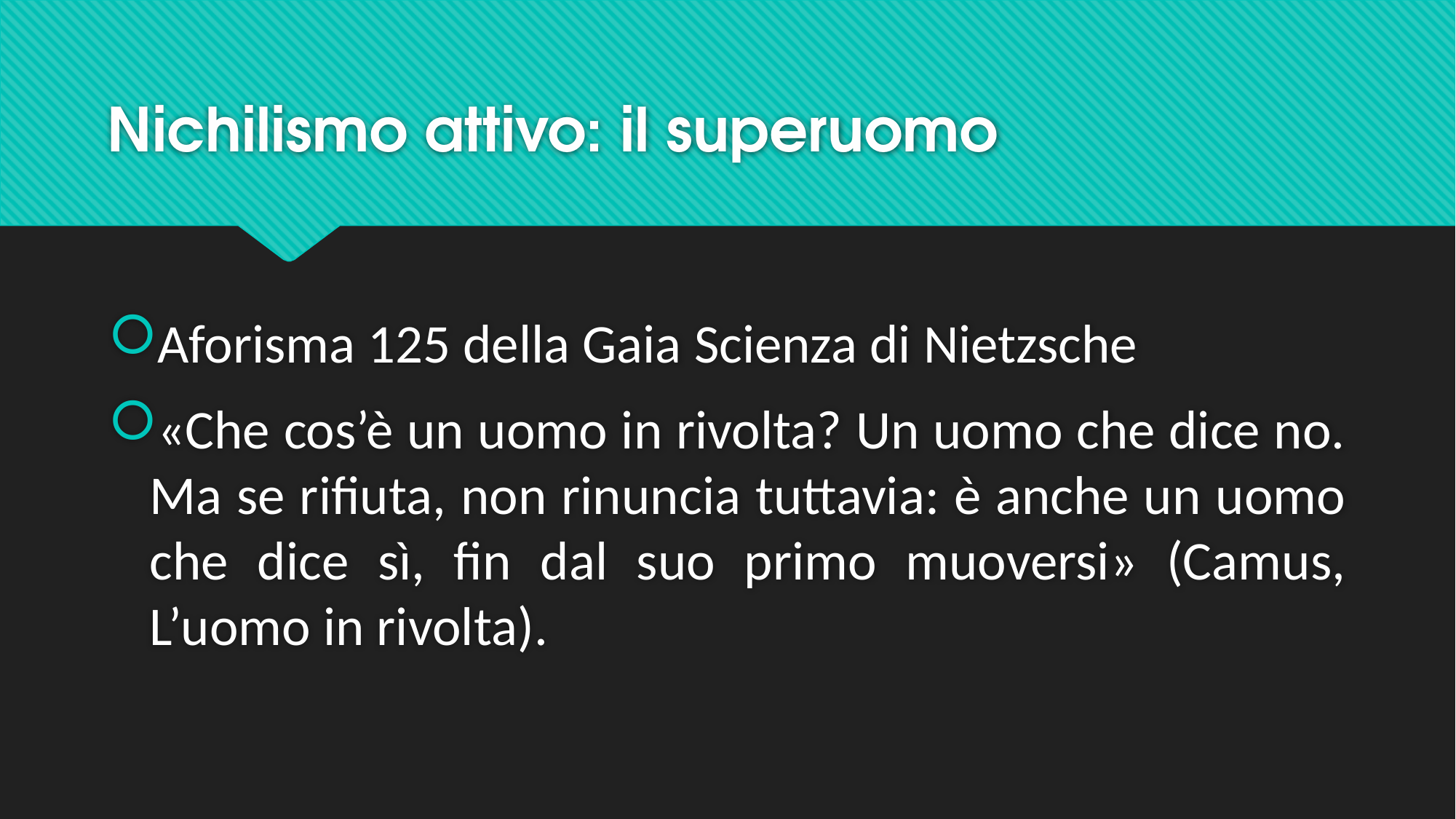

# Nichilismo attivo: il superuomo
Aforisma 125 della Gaia Scienza di Nietzsche
«Che cos’è un uomo in rivolta? Un uomo che dice no. Ma se rifiuta, non rinuncia tuttavia: è anche un uomo che dice sì, fin dal suo primo muoversi» (Camus, L’uomo in rivolta).